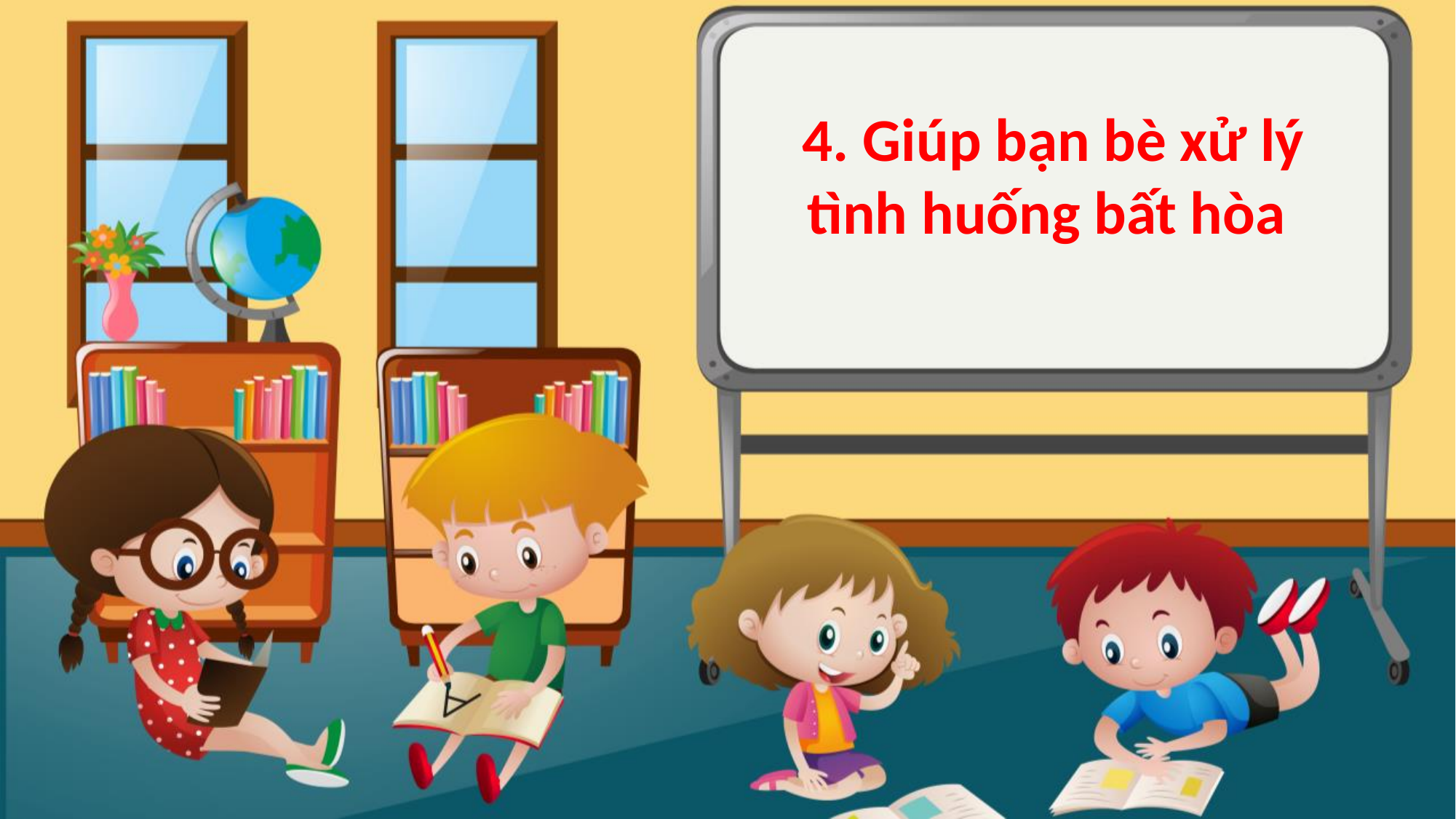

4. Giúp bạn bè xử lý tình huống bất hòa